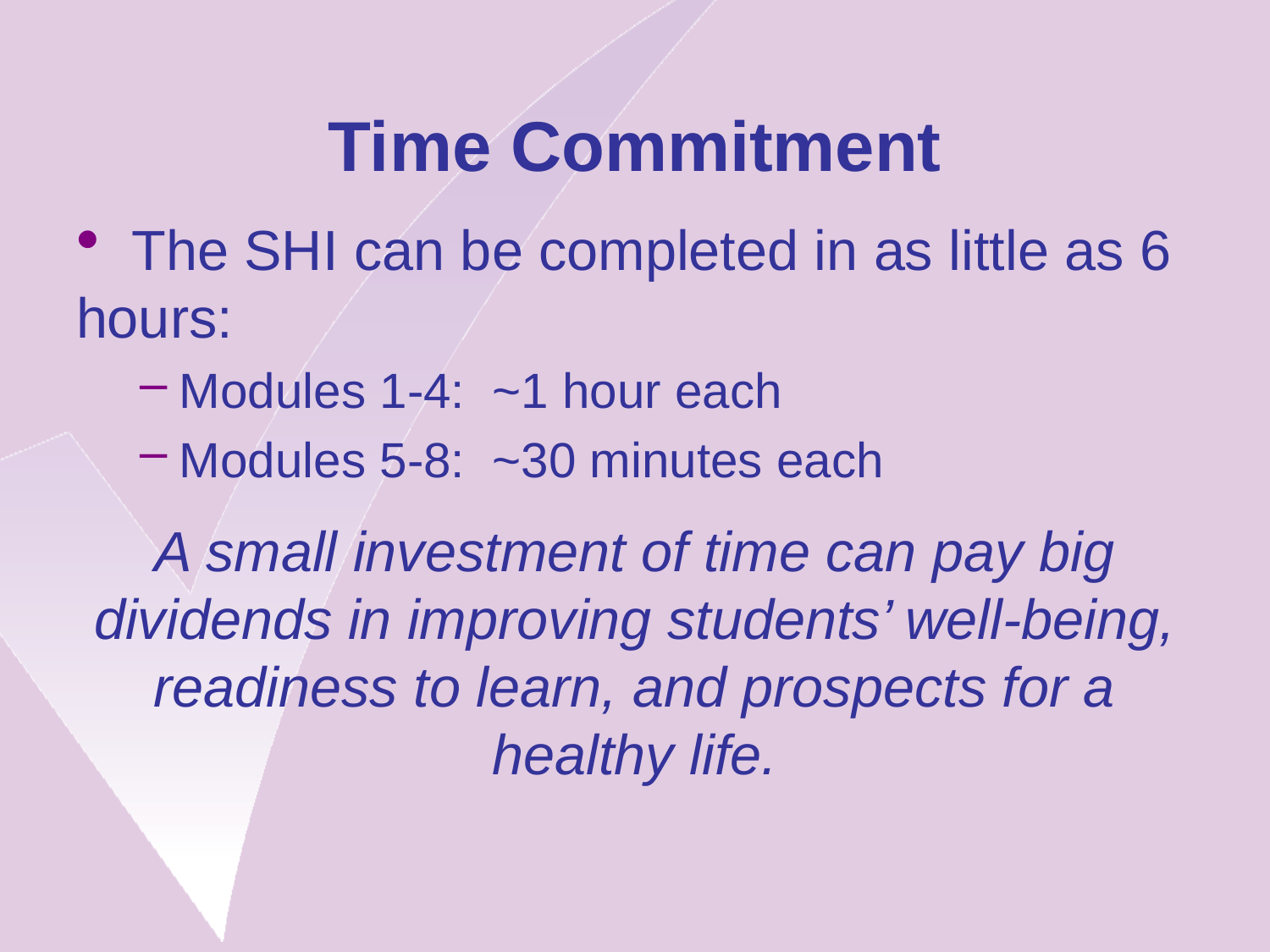

# Time Commitment
  The SHI can be completed in as little as 6 hours:
Modules 1-4:  ~1 hour each
Modules 5-8:  ~30 minutes each
A small investment of time can pay big dividends in improving students’ well-being, readiness to learn, and prospects for a healthy life.